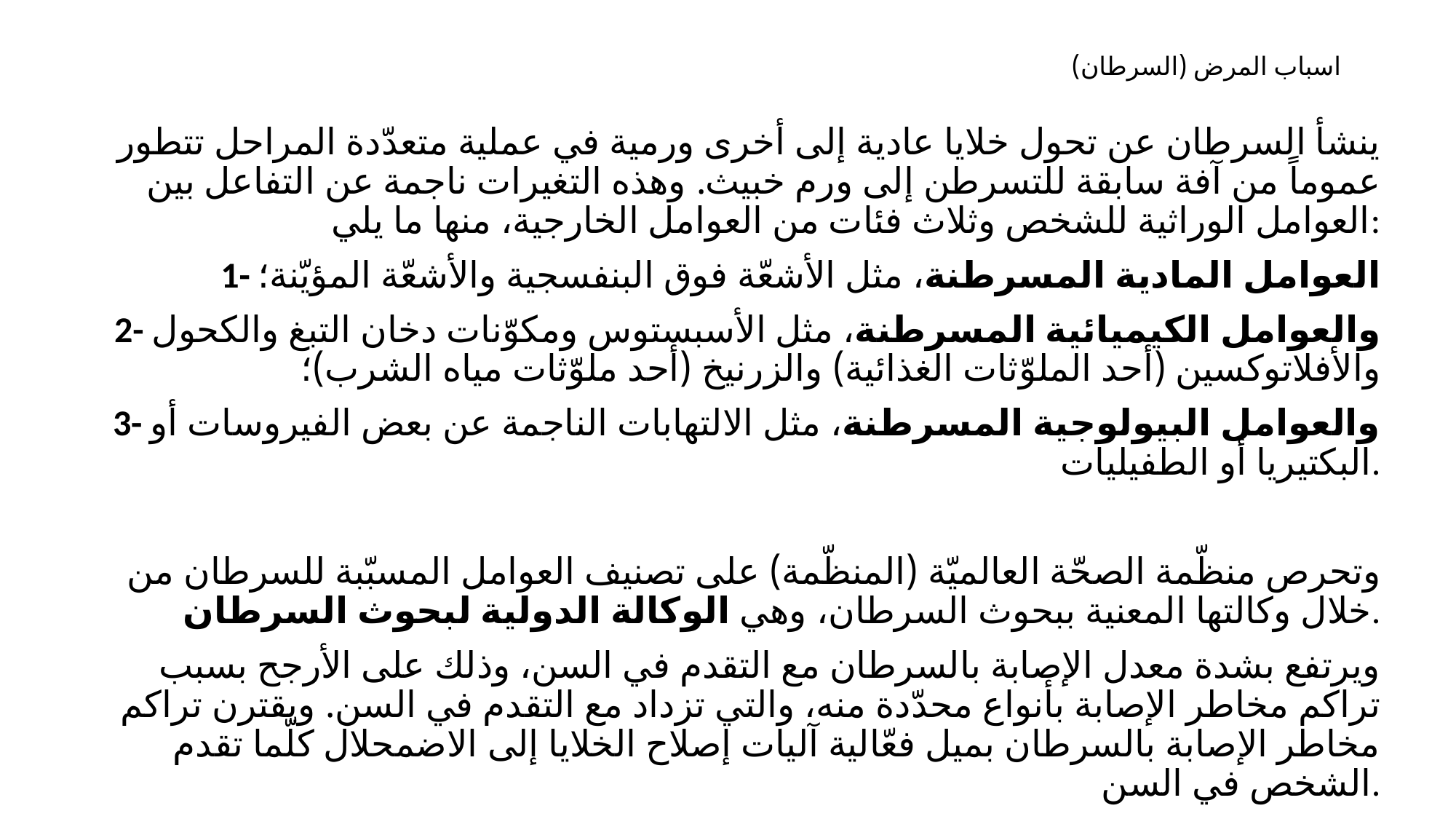

# اسباب المرض (السرطان)
ينشأ السرطان عن تحول خلايا عادية إلى أخرى ورمية في عملية متعدّدة المراحل تتطور عموماً من آفة سابقة للتسرطن إلى ورم خبيث. وهذه التغيرات ناجمة عن التفاعل بين العوامل الوراثية للشخص وثلاث فئات من العوامل الخارجية، منها ما يلي:
1- العوامل المادية المسرطنة، مثل الأشعّة فوق البنفسجية والأشعّة المؤيّنة؛
2- والعوامل الكيميائية المسرطنة، مثل الأسبستوس ومكوّنات دخان التبغ والكحول والأفلاتوكسين (أحد الملوّثات الغذائية) والزرنيخ (أحد ملوّثات مياه الشرب)؛
3- والعوامل البيولوجية المسرطنة، مثل الالتهابات الناجمة عن بعض الفيروسات أو البكتيريا أو الطفيليات.

وتحرص منظّمة الصحّة العالميّة (المنظّمة) على تصنيف العوامل المسبّبة للسرطان من خلال وكالتها المعنية ببحوث السرطان، وهي الوكالة الدولية لبحوث السرطان.
ويرتفع بشدة معدل الإصابة بالسرطان مع التقدم في السن، وذلك على الأرجح بسبب تراكم مخاطر الإصابة بأنواع محدّدة منه، والتي تزداد مع التقدم في السن. ويقترن تراكم مخاطر الإصابة بالسرطان بميل فعّالية آليات إصلاح الخلايا إلى الاضمحلال كلّما تقدم الشخص في السن.